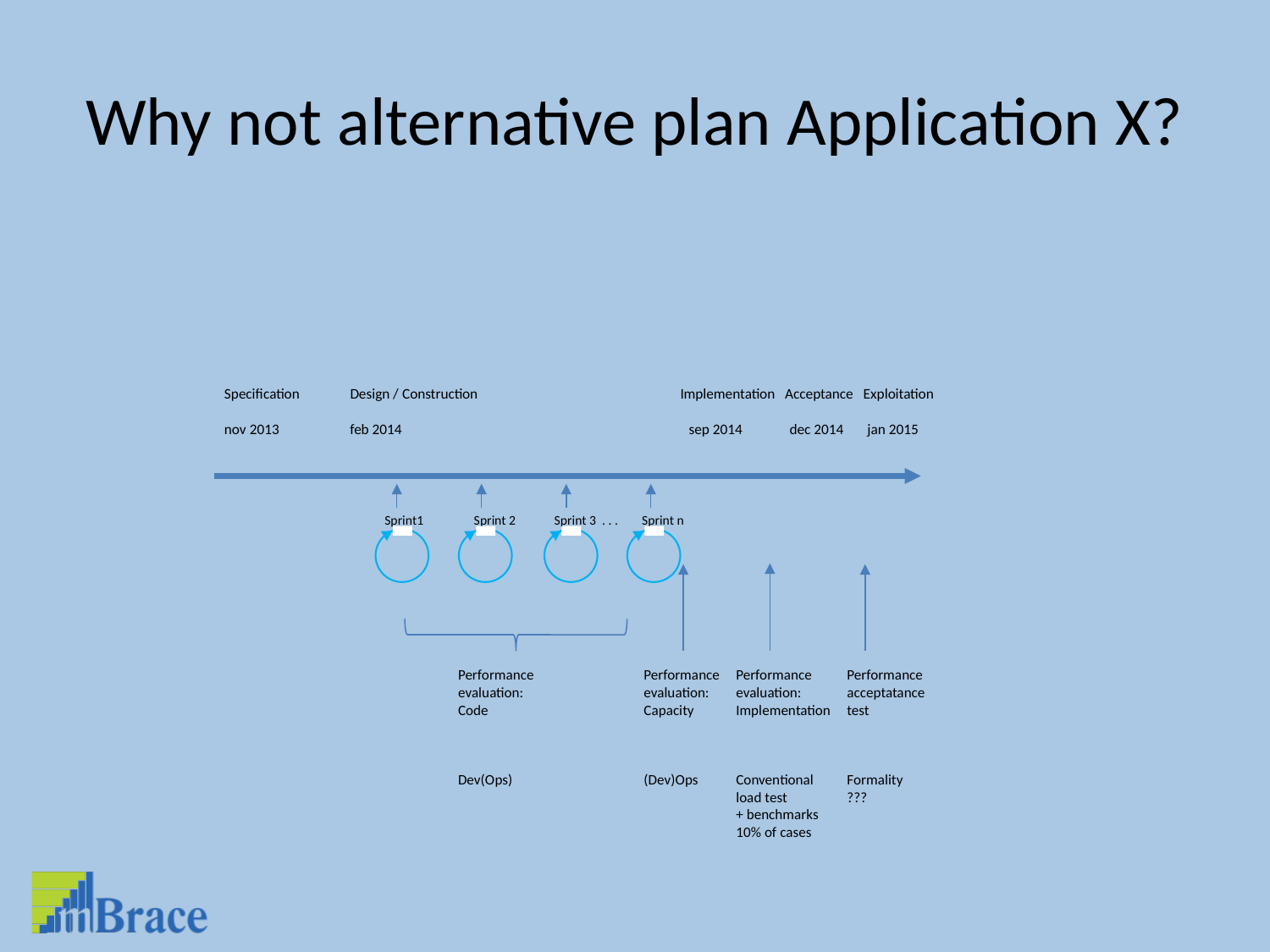

# Why not alternative plan Application X?
Specification               Design / Construction                                                            Implementation   Acceptance   Exploitation

nov 2013                     feb 2014                                                                                     sep 2014              dec 2014       jan 2015
Sprint1                 Sprint 2             Sprint 3  . . .        Sprint n

Performance
evaluation:
Code

Dev(Ops)
Performance
evaluation:
Capacity

(Dev)Ops
Performance
evaluation:
Implementation

Conventional
load test
+ benchmarks
10% of cases
Performance
acceptatance
test

Formality
???